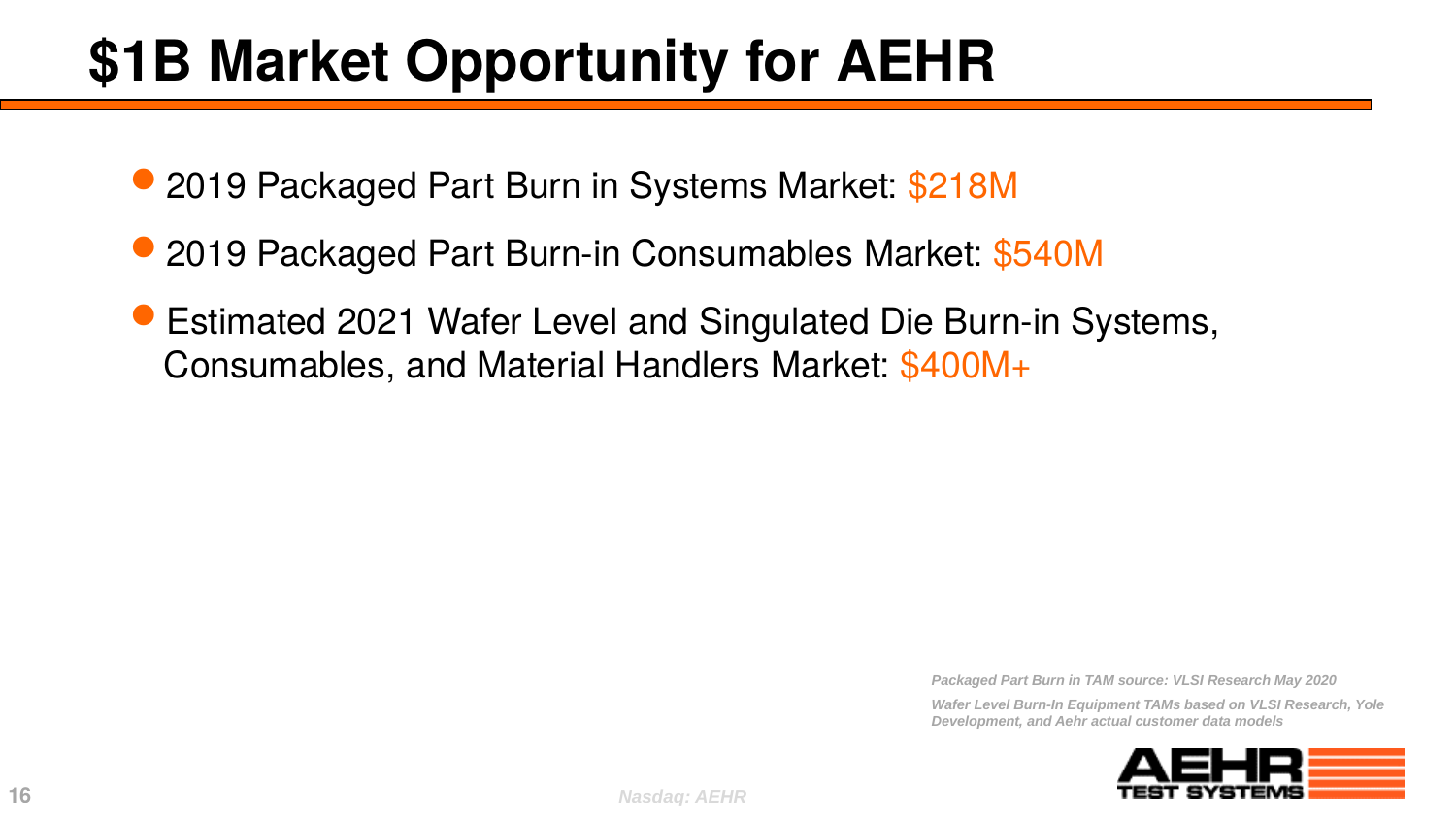

# $1B Market Opportunity for AEHR
2019 Packaged Part Burn in Systems Market: $218M
2019 Packaged Part Burn-in Consumables Market: $540M
Estimated 2021 Wafer Level and Singulated Die Burn-in Systems, Consumables, and Material Handlers Market: $400M+
Packaged Part Burn in TAM source: VLSI Research May 2020
Wafer Level Burn-In Equipment TAMs based on VLSI Research, Yole Development, and Aehr actual customer data models